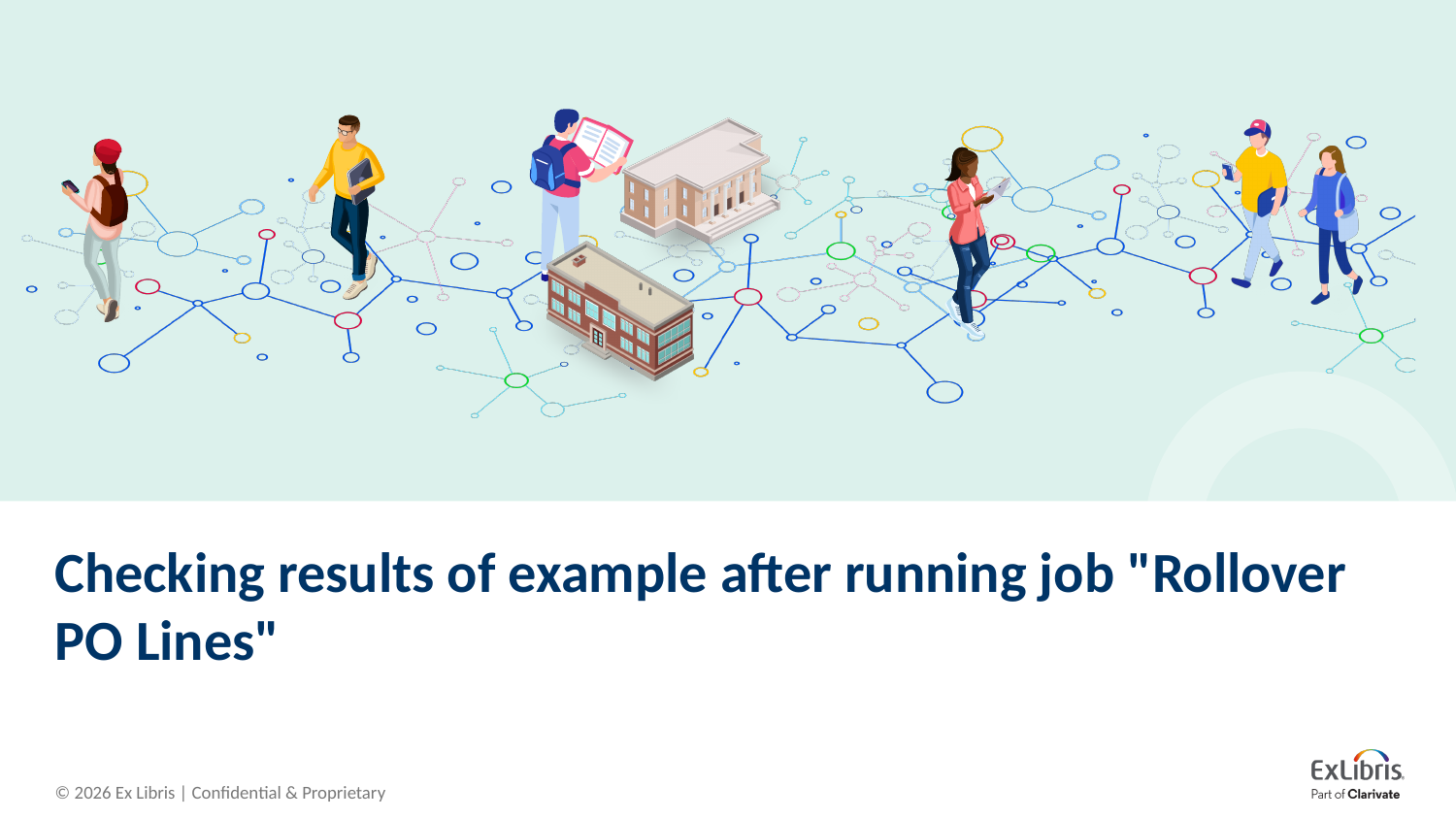

# Checking results of example after running job "Rollover PO Lines"